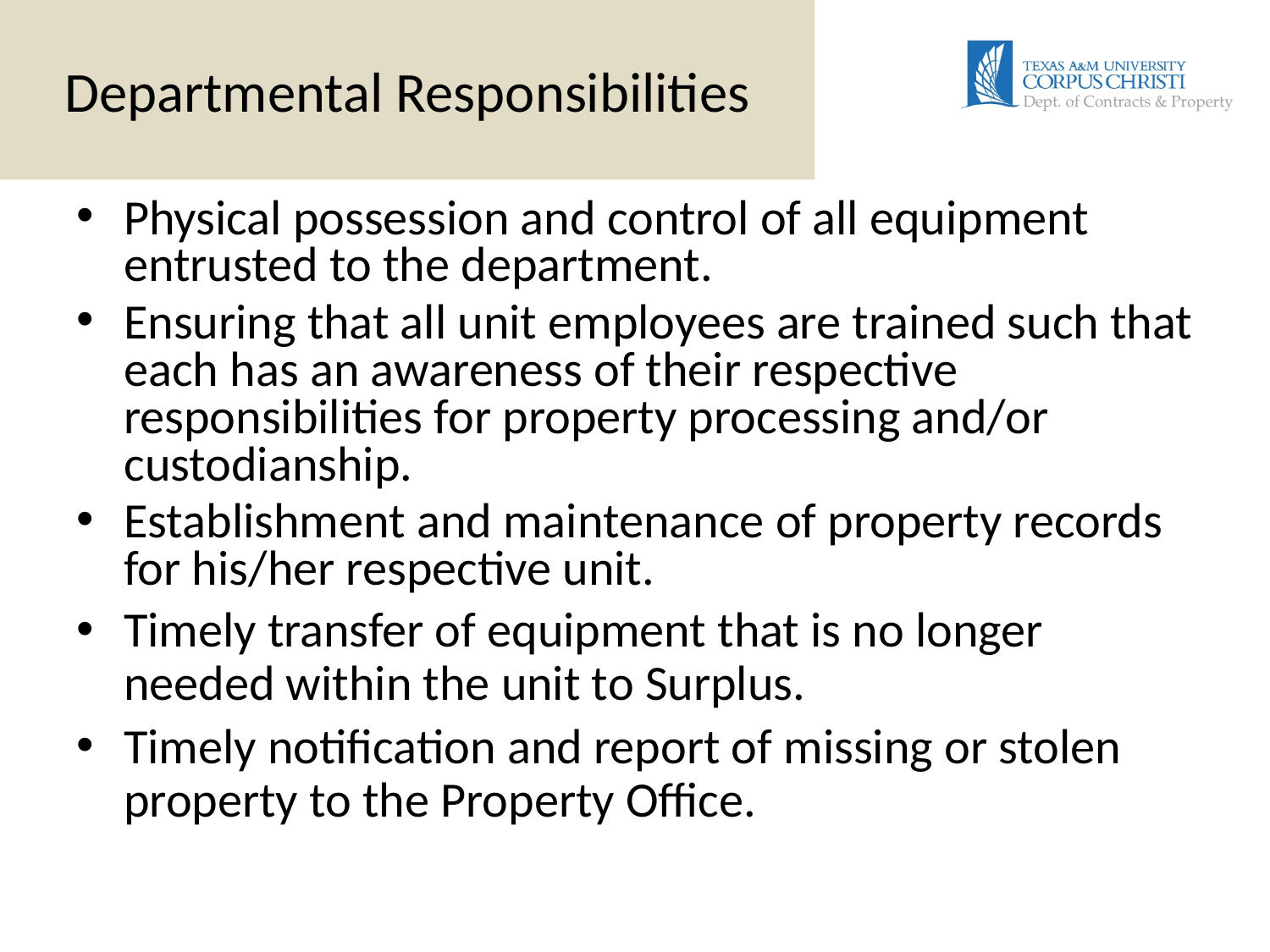

# Departmental Responsibilities
Physical possession and control of all equipment entrusted to the department.
Ensuring that all unit employees are trained such that each has an awareness of their respective responsibilities for property processing and/or custodianship.
Establishment and maintenance of property records for his/her respective unit.
Timely transfer of equipment that is no longer needed within the unit to Surplus.
Timely notification and report of missing or stolen property to the Property Office.